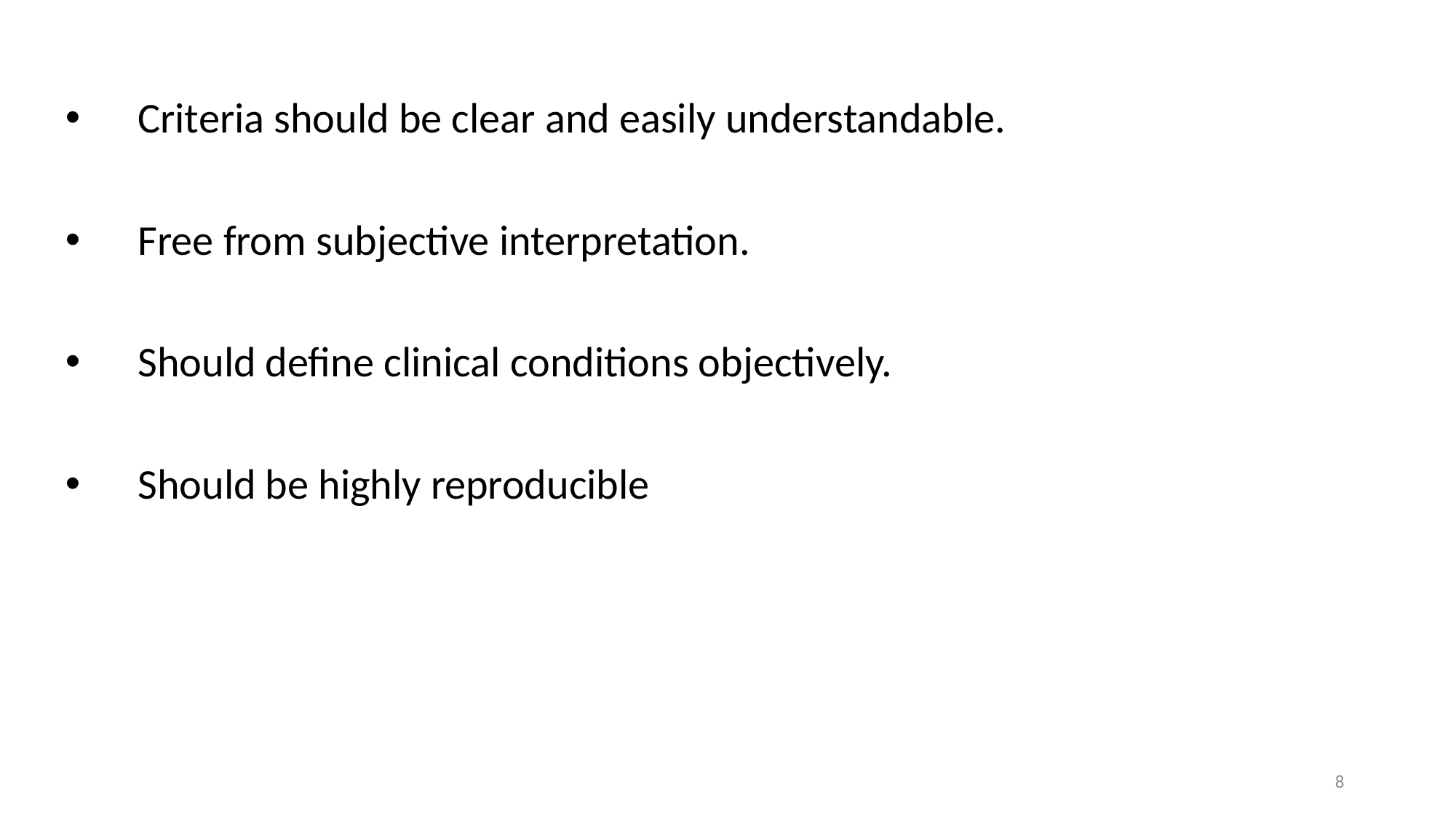

Criteria should be clear and easily understandable.

Free from subjective interpretation.

Should define clinical conditions objectively.

Should be highly reproducible
8